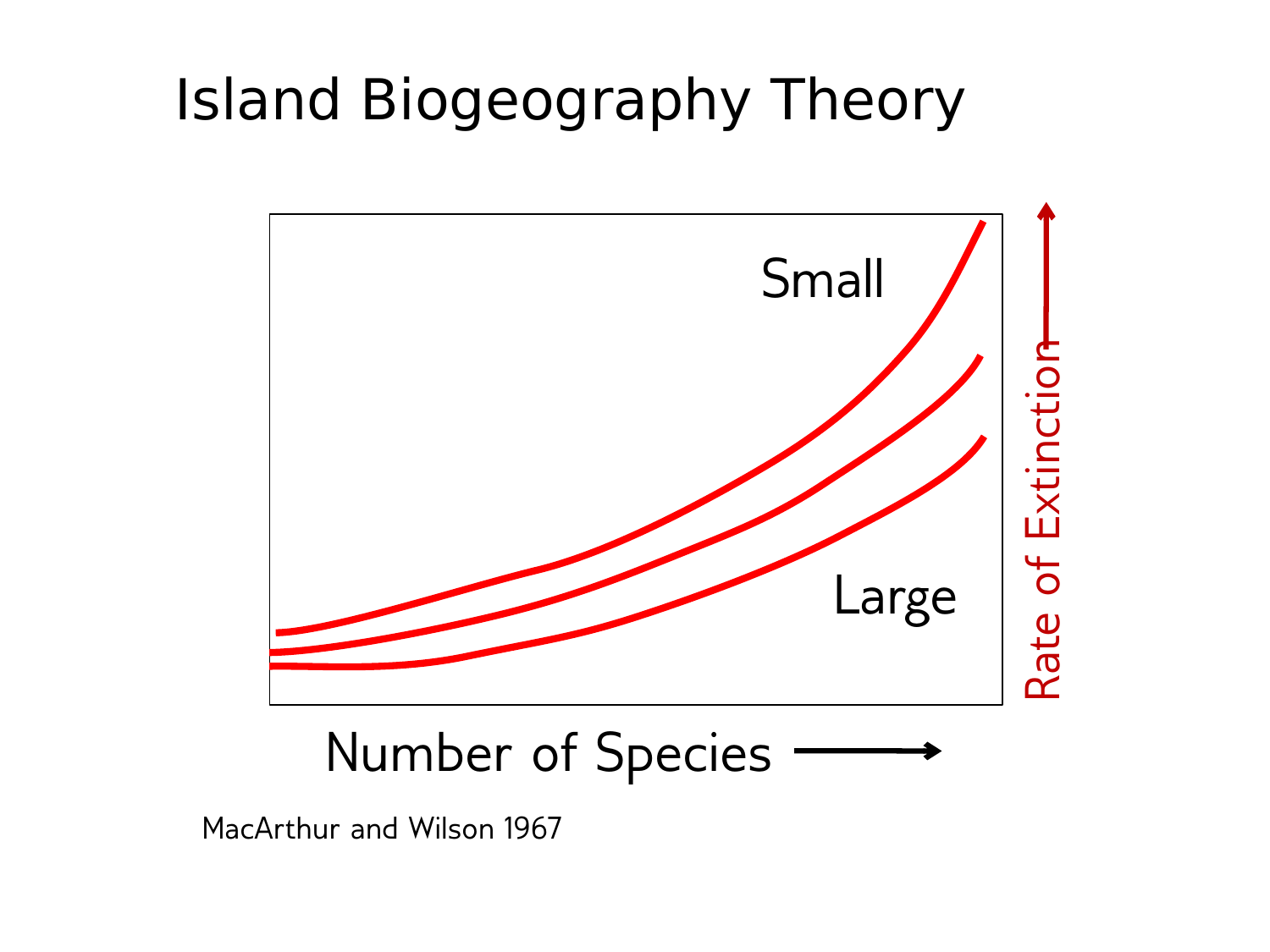

Island Biogeography Theory

Small

Rate of Extinction
Large
Number of Species
MacArthur and Wilson 1967